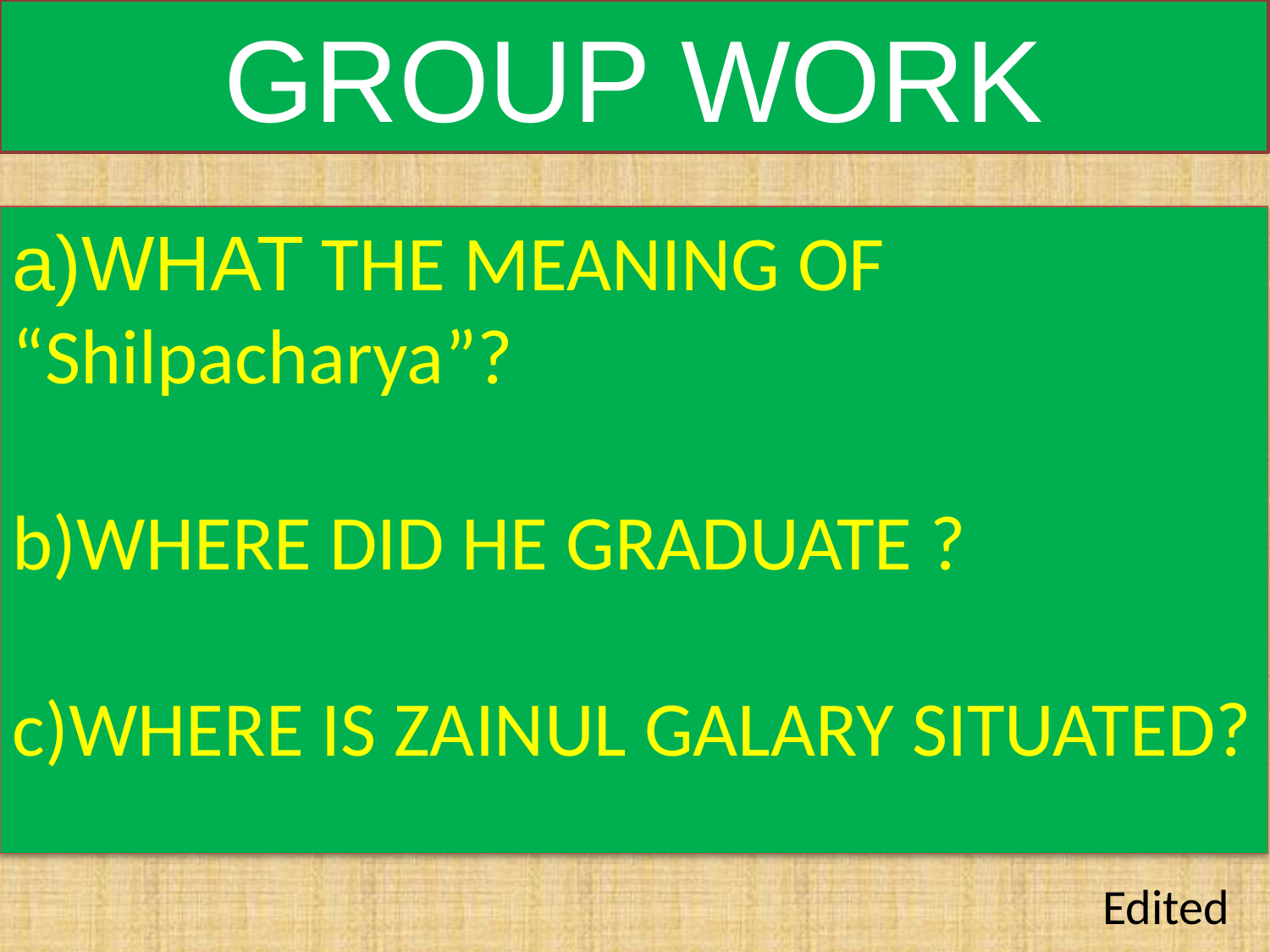

GROUP WORK
a)WHAT THE MEANING OF “Shilpacharya”?

b)WHERE DID HE GRADUATE ?

c)WHERE IS ZAINUL GALARY SITUATED?

Edited